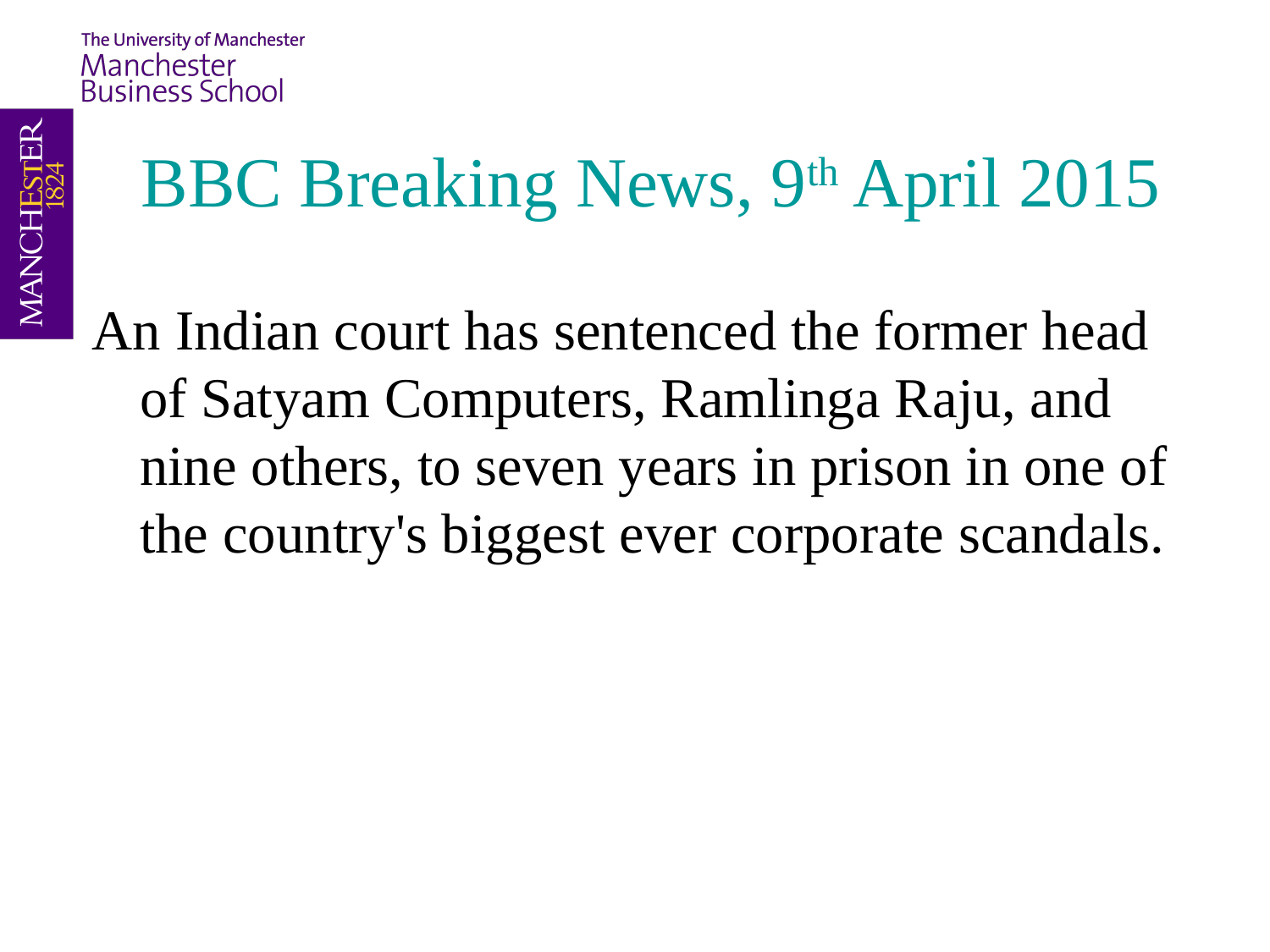

# BBC Breaking News, 9th April 2015
An Indian court has sentenced the former head of Satyam Computers, Ramlinga Raju, and nine others, to seven years in prison in one of the country's biggest ever corporate scandals.